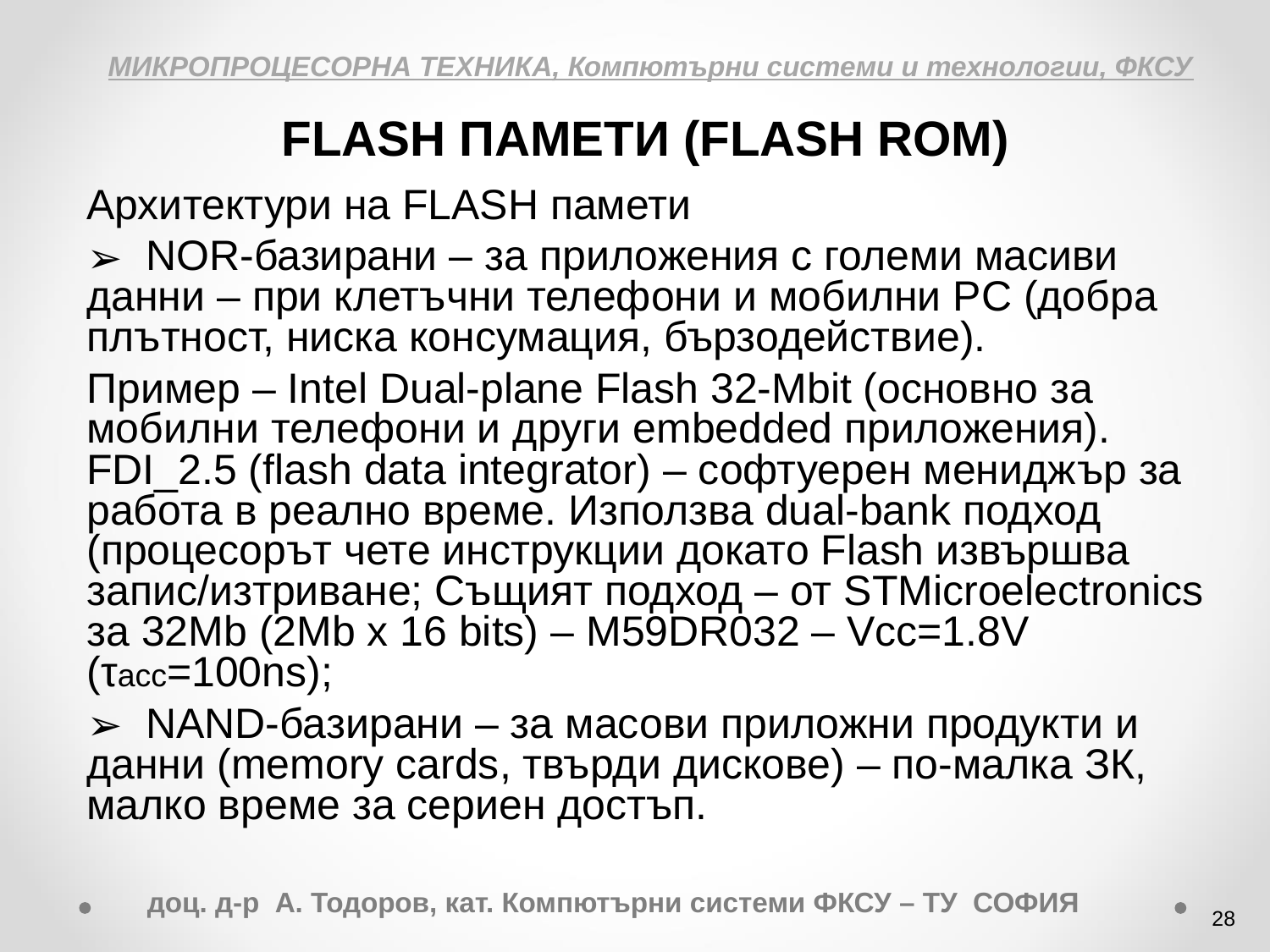

МИКРОПРОЦЕСОРНА ТЕХНИКА, Компютърни системи и технологии, ФКСУ

FLASH ПАМЕТИ (FLASH ROM)
Архитектури на FLASH памети
  NOR-базирани – за приложения с големи масиви данни – при клетъчни телефони и мобилни PC (добра плътност, ниска консумация, бързодействие).
Пример – Intel Dual-plane Flash 32-Mbit (основно за мобилни телефони и други embedded приложения). FDI_2.5 (flash data integrator) – софтуерен мениджър за работа в реално време. Използва dual-bank подход (процесорът чете инструкции докато Flash извършва запис/изтриване; Същият подход – от STMicroelectronics за 32Mb (2Mb x 16 bits) – М59DR032 – Vcc=1.8V (τacc=100ns);
  NAND-базирани – за масови приложни продукти и данни (memory cards, твърди дискове) – по-малка ЗК, малко време за сериен достъп.

доц. д-р  А. Тодоров, кат. Компютърни системи ФКСУ – ТУ  СОФИЯ
28